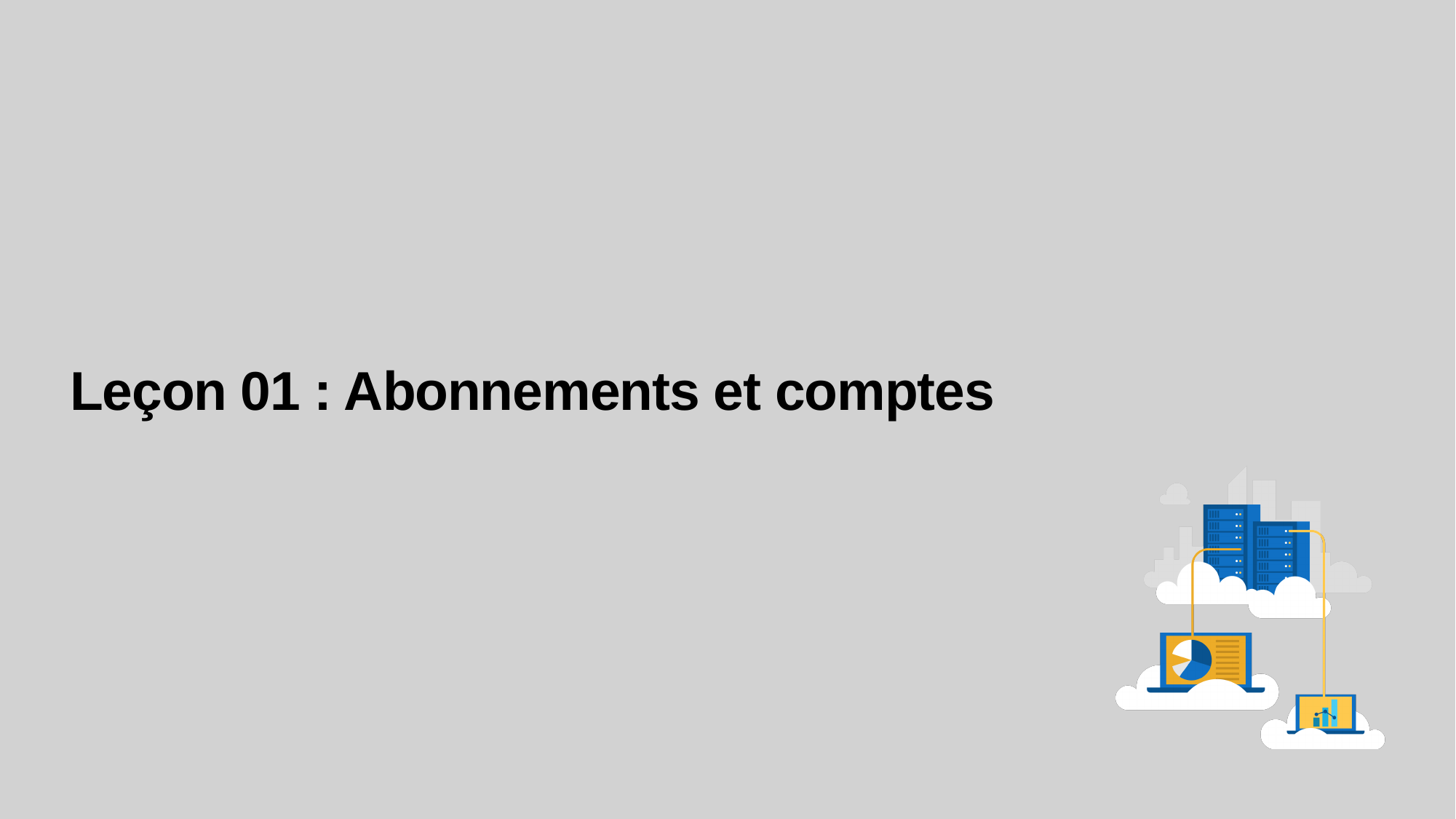

# Leçon 01 : Abonnements et comptes